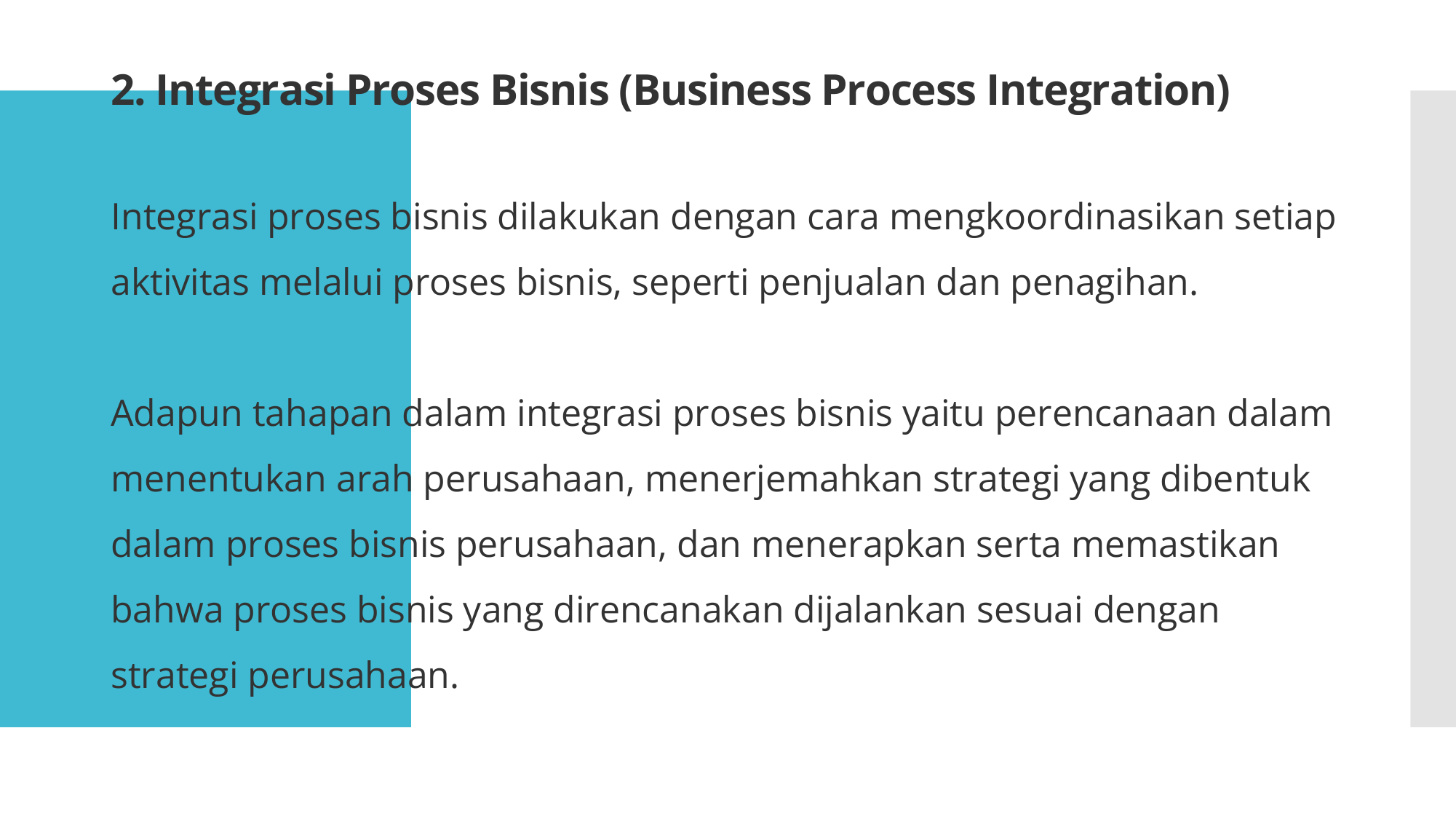

# 2. Integrasi Proses Bisnis (Business Process Integration)
Integrasi proses bisnis dilakukan dengan cara mengkoordinasikan setiap aktivitas melalui proses bisnis, seperti penjualan dan penagihan.

Adapun tahapan dalam integrasi proses bisnis yaitu perencanaan dalam menentukan arah perusahaan, menerjemahkan strategi yang dibentuk dalam proses bisnis perusahaan, dan menerapkan serta memastikan bahwa proses bisnis yang direncanakan dijalankan sesuai dengan strategi perusahaan.